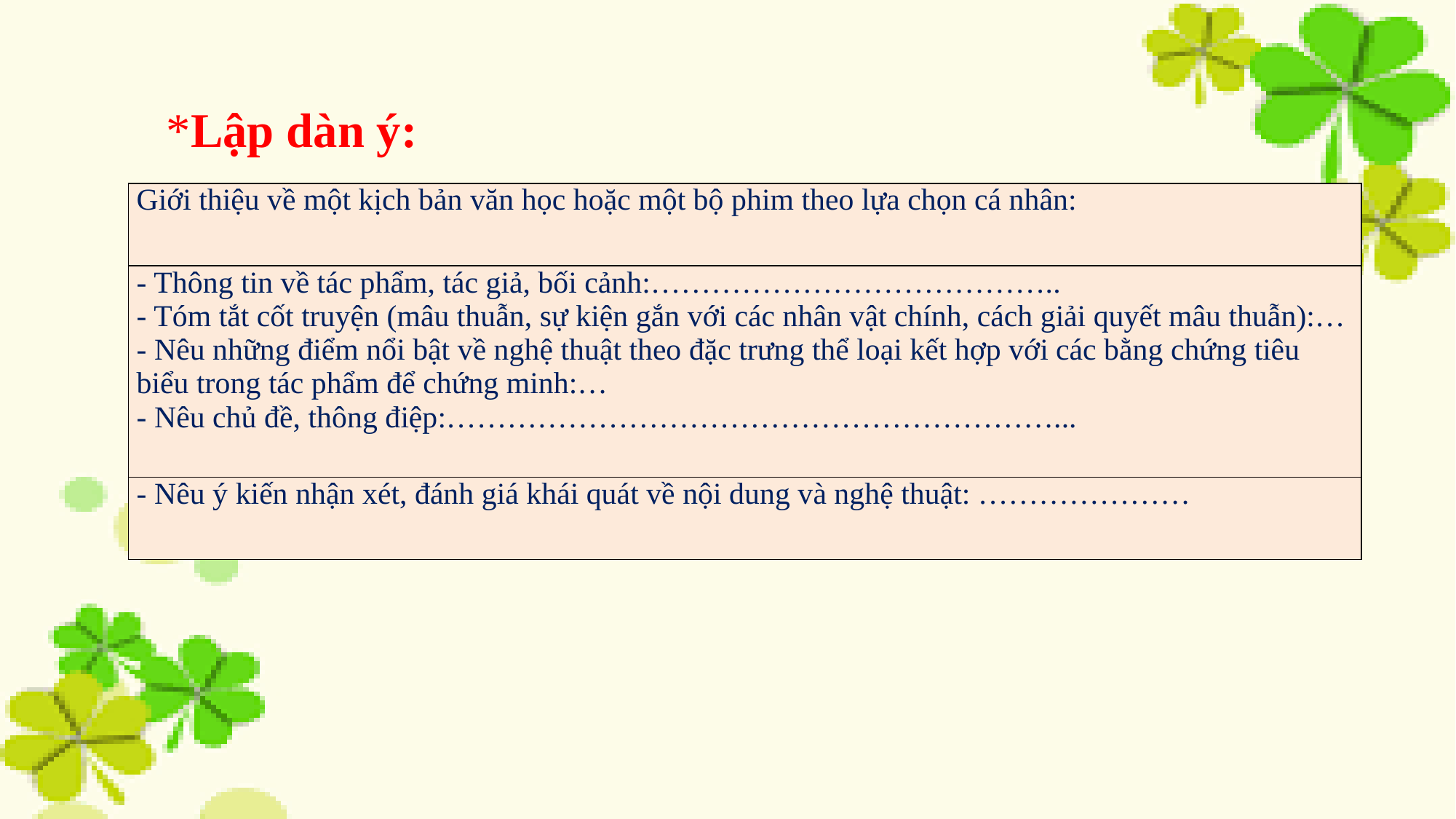

*Lập dàn ý:
| Giới thiệu về một kịch bản văn học hoặc một bộ phim theo lựa chọn cá nhân: |
| --- |
| - Thông tin về tác phẩm, tác giả, bối cảnh:………………………………….. - Tóm tắt cốt truyện (mâu thuẫn, sự kiện gắn với các nhân vật chính, cách giải quyết mâu thuẫn):… - Nêu những điểm nổi bật về nghệ thuật theo đặc trưng thể loại kết hợp với các bằng chứng tiêu biểu trong tác phẩm để chứng minh:… - Nêu chủ đề, thông điệp:……………………………………………………... |
| - Nêu ý kiến nhận xét, đánh giá khái quát về nội dung và nghệ thuật: ………………… |